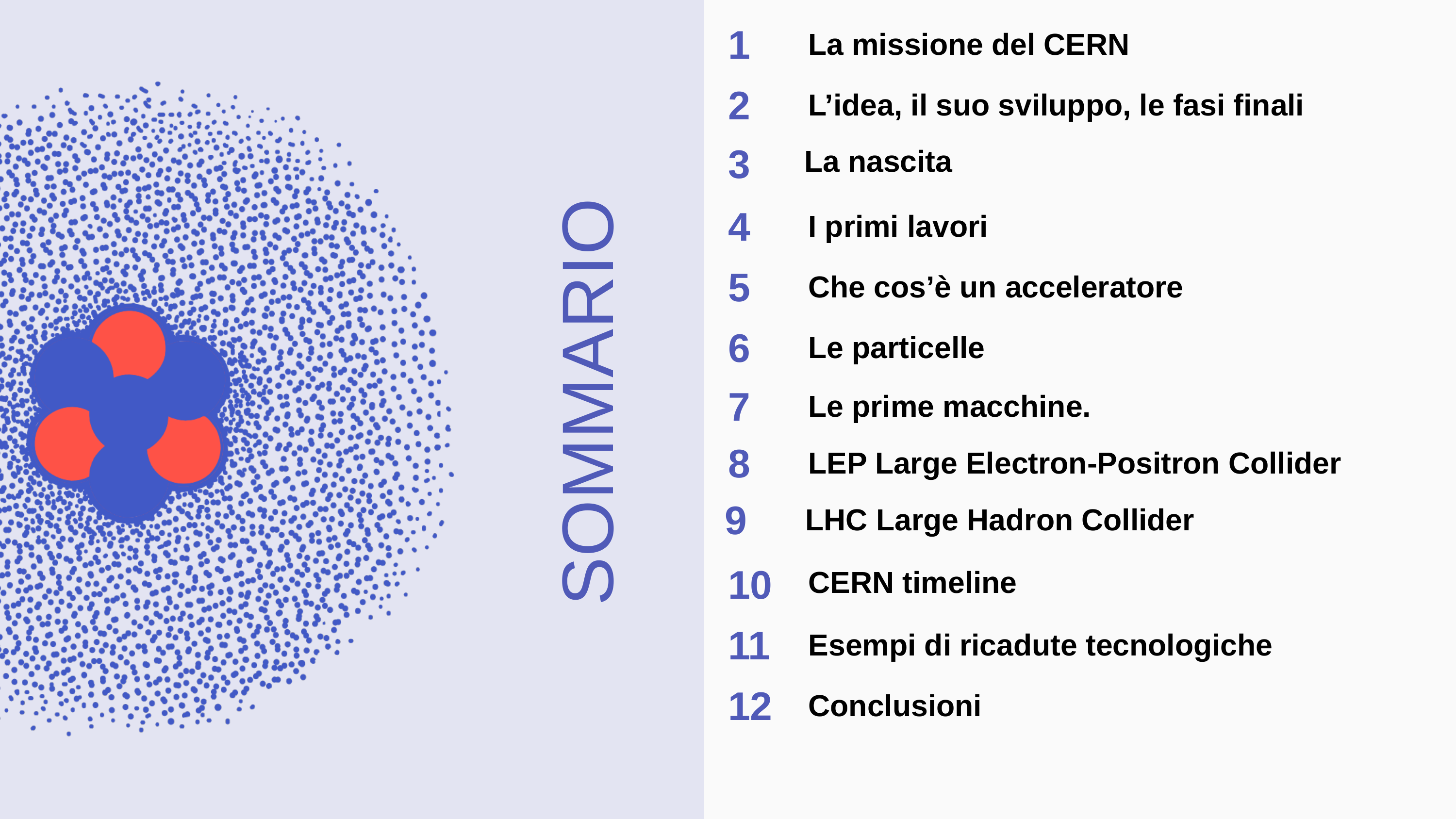

1
La missione del CERN
2

L’idea, il suo sviluppo, le fasi finali
3
La nascita
4
I primi lavori
5
Che cos’è un acceleratore
6
Le particelle
SOMMARIO
7
Le prime macchine.
8
LEP Large Electron-Positron Collider
9
LHC Large Hadron Collider
10
CERN timeline
11
Esempi di ricadute tecnologiche
12
Conclusioni